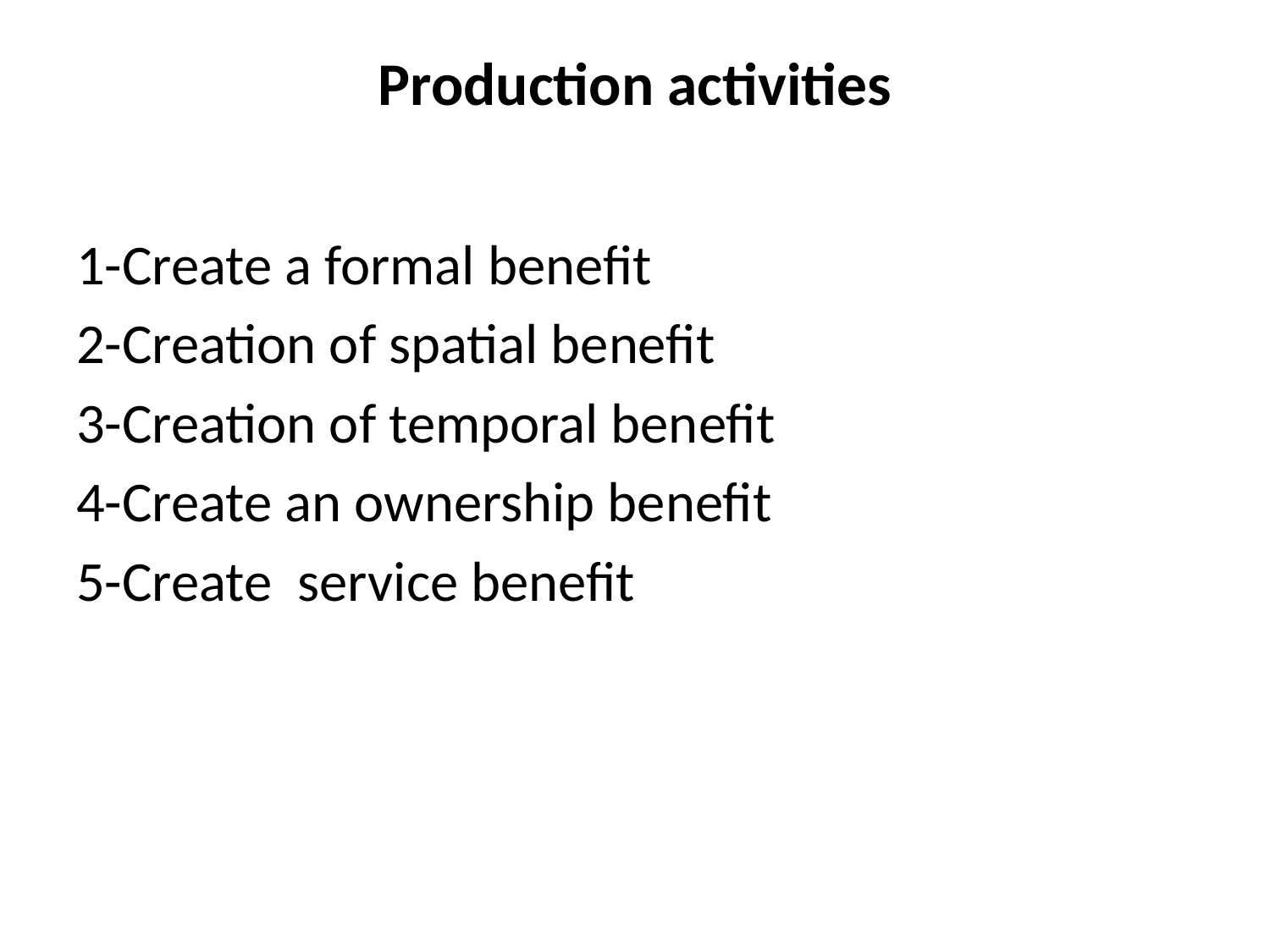

# Production activities
1-Create a formal benefit
2-Creation of spatial benefit
3-Creation of temporal benefit
4-Create an ownership benefit
5-Create  service benefit